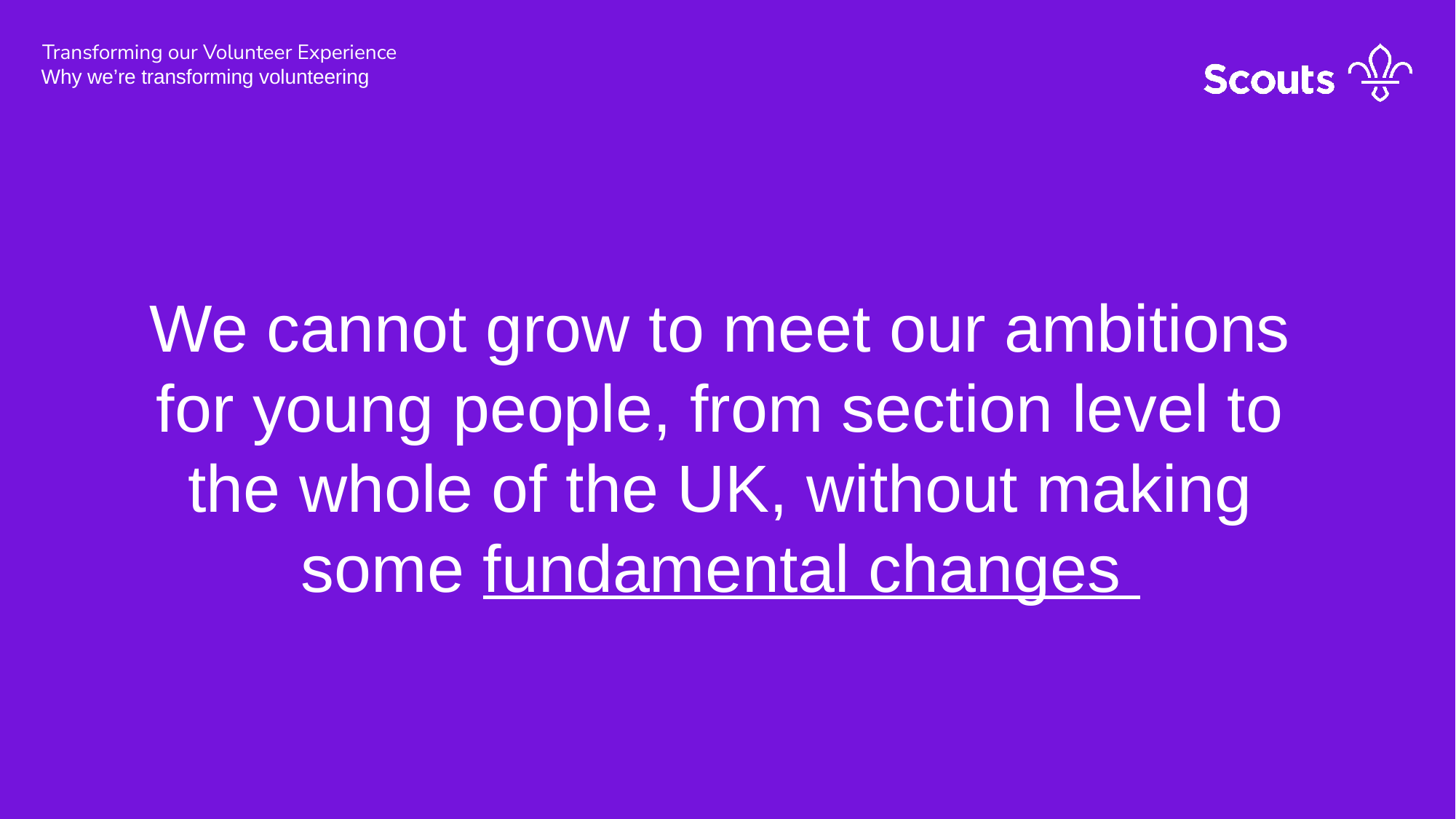

# Transforming our Volunteer Experience
Why we’re transforming volunteering
We cannot grow to meet our ambitions for young people, from section level to the whole of the UK, without making some fundamental changes